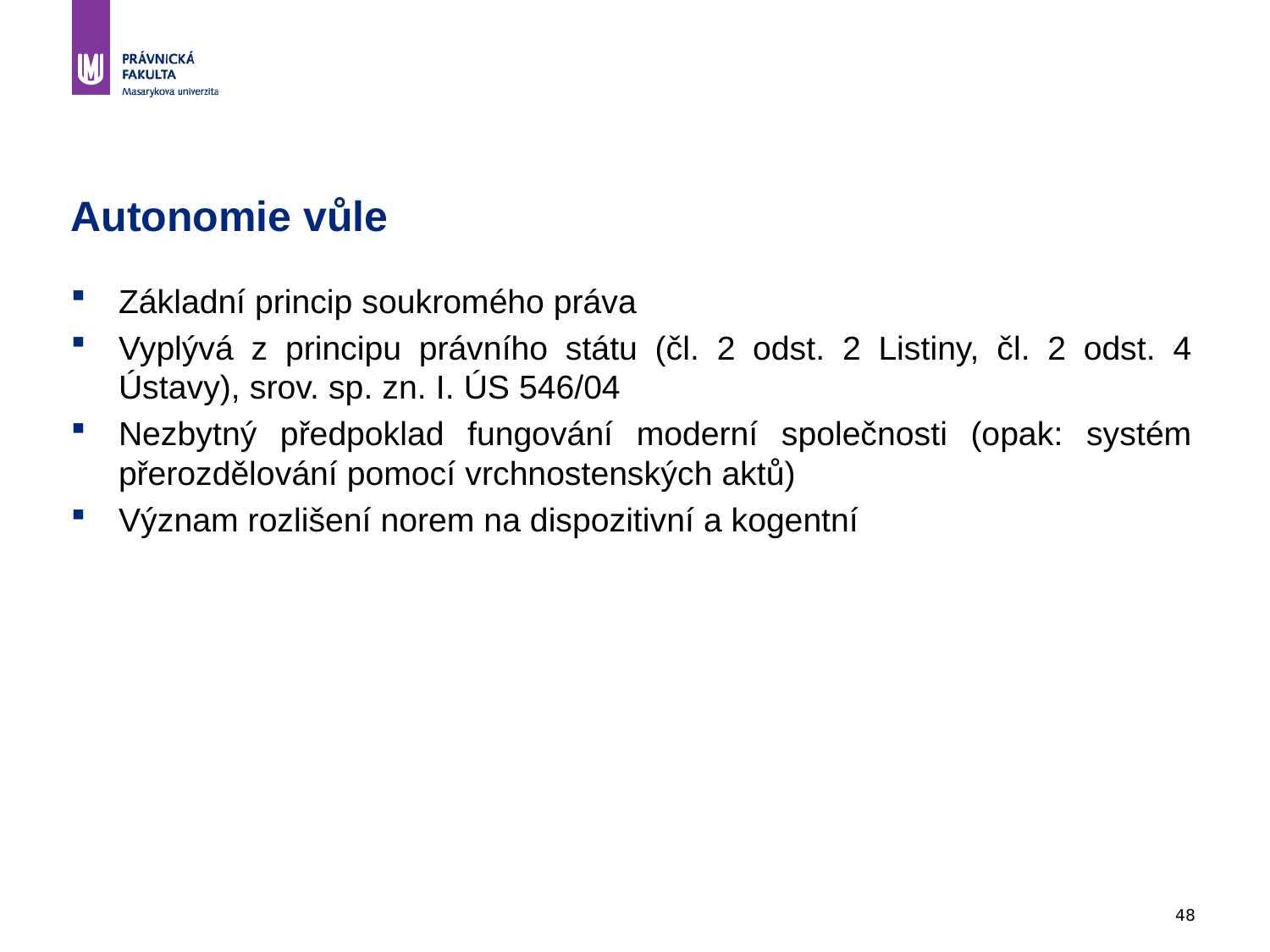

48
# Autonomie vůle
Základní princip soukromého práva
Vyplývá z principu právního státu (čl. 2 odst. 2 Listiny, čl. 2 odst. 4 Ústavy), srov. sp. zn. I. ÚS 546/04
Nezbytný předpoklad fungování moderní společnosti (opak: systém přerozdělování pomocí vrchnostenských aktů)
Význam rozlišení norem na dispozitivní a kogentní